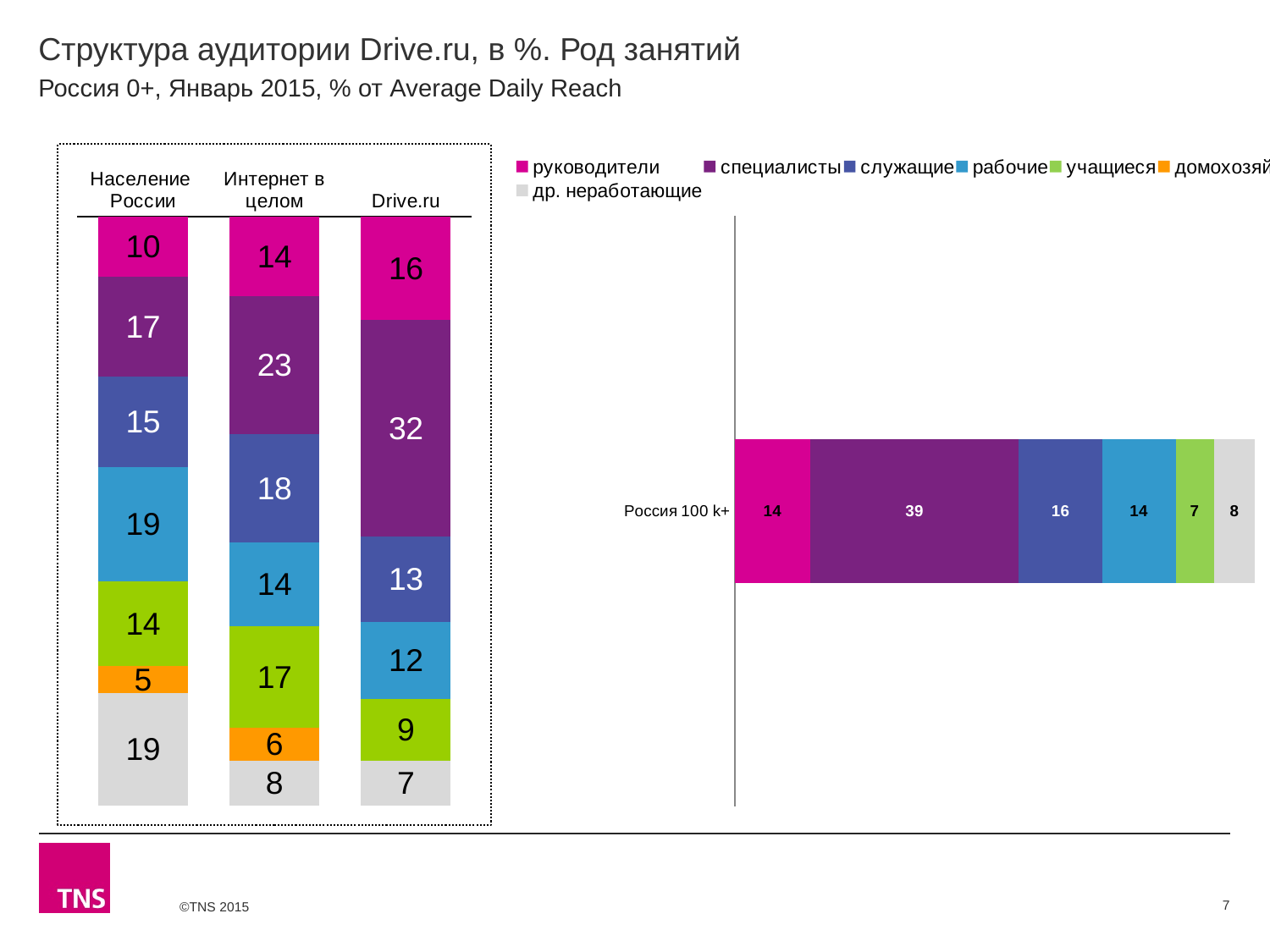

# Структура аудитории Drive.ru, в %. Род занятий
Россия 0+, Январь 2015, % от Average Daily Reach

### Chart

| Category | руководители | специалисты | служащие | рабочие | учащиеся | домохозяйки | др. неработающие |
|---|---|---|---|---|---|---|---|
| Население  России | 10.1 | 16.9 | 15.3 | 19.3 | 14.3 | 4.6 | 18.9 |
| Интернет в целом | 13.5 | 23.3 | 18.4 | 14.2 | 17.1 | 5.7 | 7.5 |
| Drive.ru | 15.5 | 32.3 | 12.9 | 11.5 | 9.2 | None | 6.7 |

### Chart

| Category | руководители | специалисты | служащие | рабочие | учащиеся | домохозяйки | др. неработающие |
|---|---|---|---|---|---|---|---|
| Россия 100 k+ | 14.2 | 39.3 | 15.7 | 13.8 | 7.2 | None | 7.7 |
7